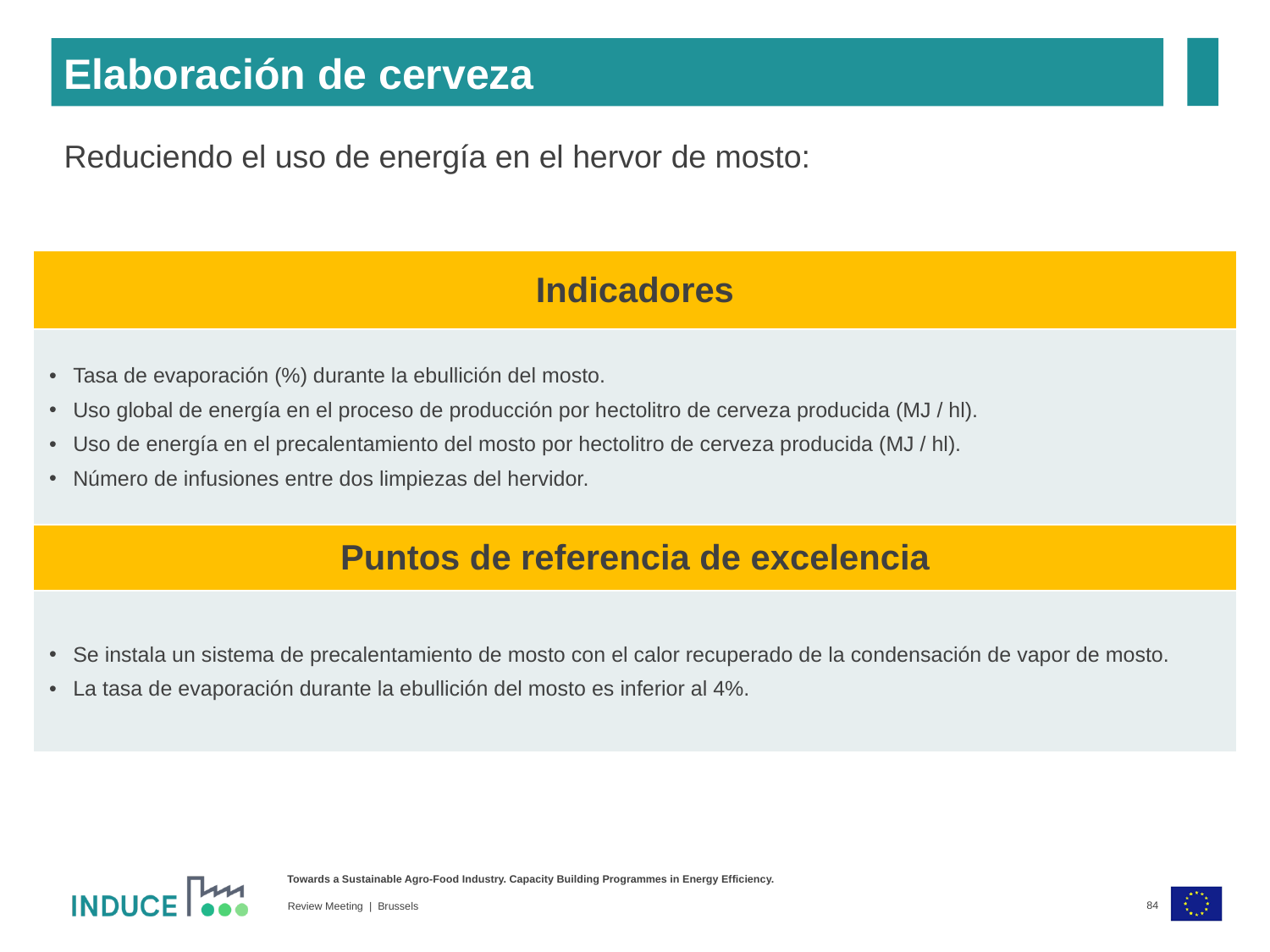

Elaboración de cerveza
Reduciendo el uso de energía en el hervor de mosto:
| Indicadores |
| --- |
| Tasa de evaporación (%) durante la ebullición del mosto. Uso global de energía en el proceso de producción por hectolitro de cerveza producida (MJ / hl). Uso de energía en el precalentamiento del mosto por hectolitro de cerveza producida (MJ / hl). Número de infusiones entre dos limpiezas del hervidor. |
| Puntos de referencia de excelencia |
| --- |
| Se instala un sistema de precalentamiento de mosto con el calor recuperado de la condensación de vapor de mosto. La tasa de evaporación durante la ebullición del mosto es inferior al 4%. |
84
Review Meeting  |  Brussels